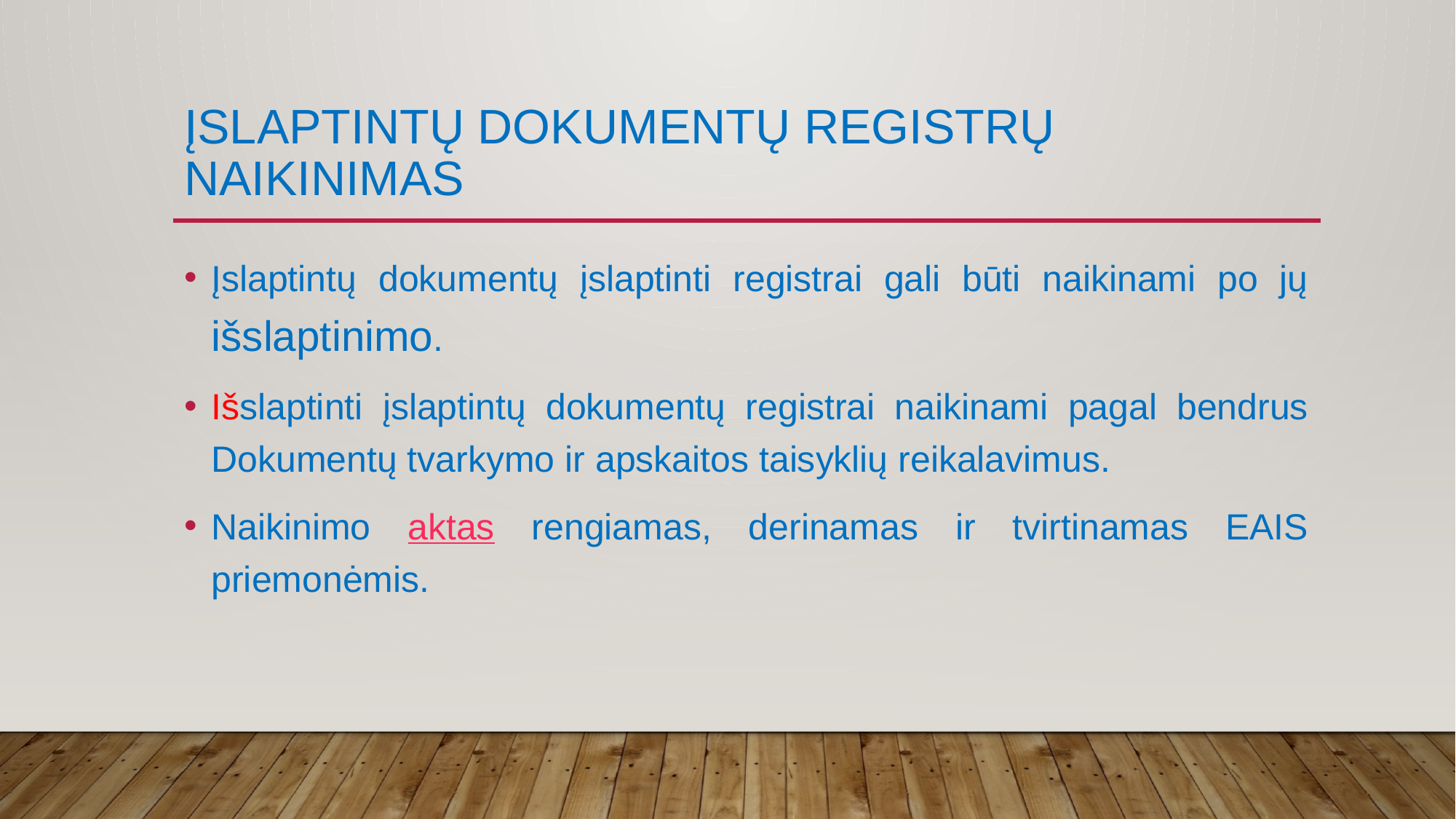

# Įslaptintų dokumentų registrų naikinimas
Įslaptintų dokumentų įslaptinti registrai gali būti naikinami po jų išslaptinimo.
Išslaptinti įslaptintų dokumentų registrai naikinami pagal bendrus Dokumentų tvarkymo ir apskaitos taisyklių reikalavimus.
Naikinimo aktas rengiamas, derinamas ir tvirtinamas EAIS priemonėmis.